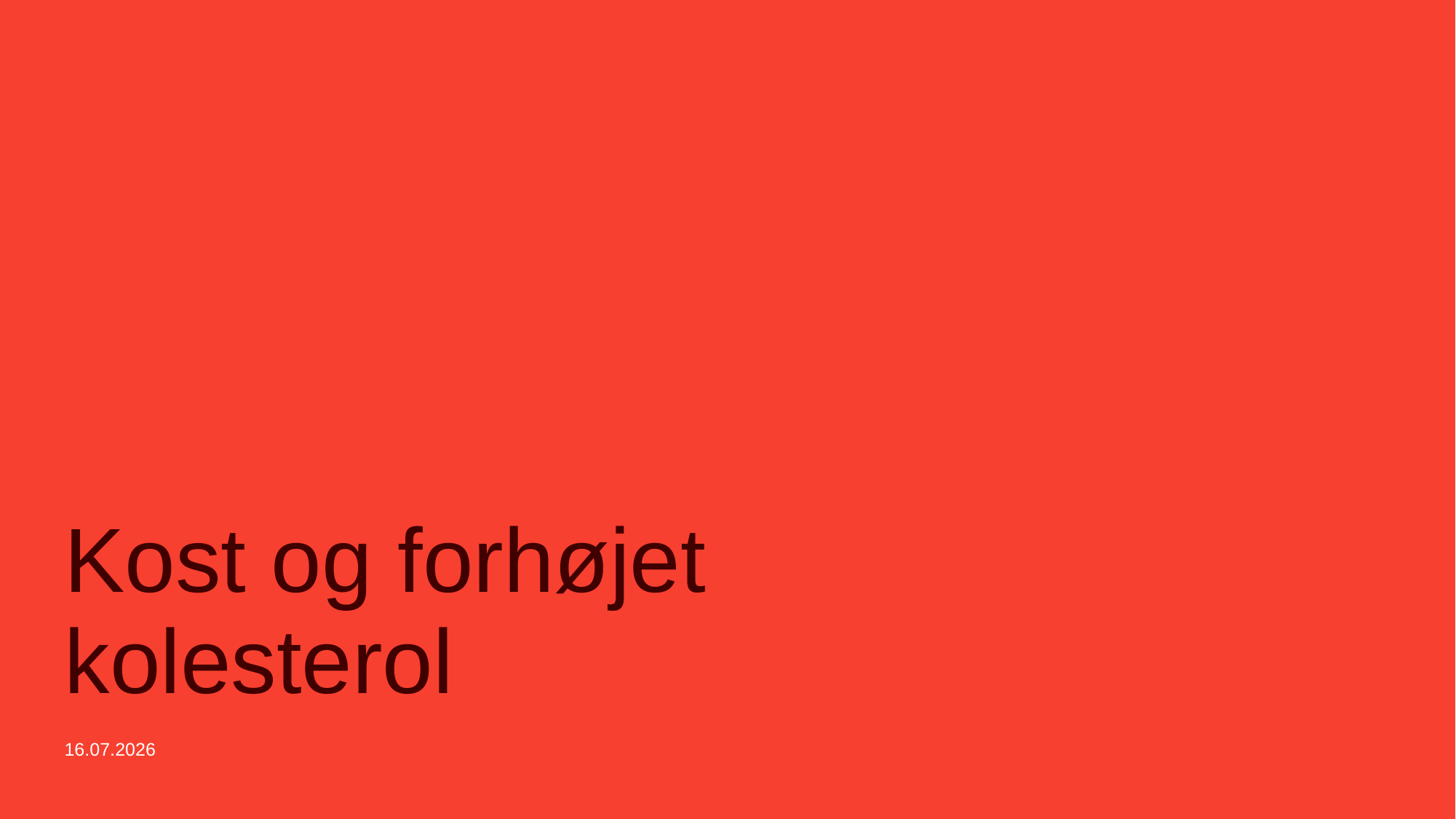

# Kost og forhøjet kolesterol
16.07.2026

Hjerteforeningen
1